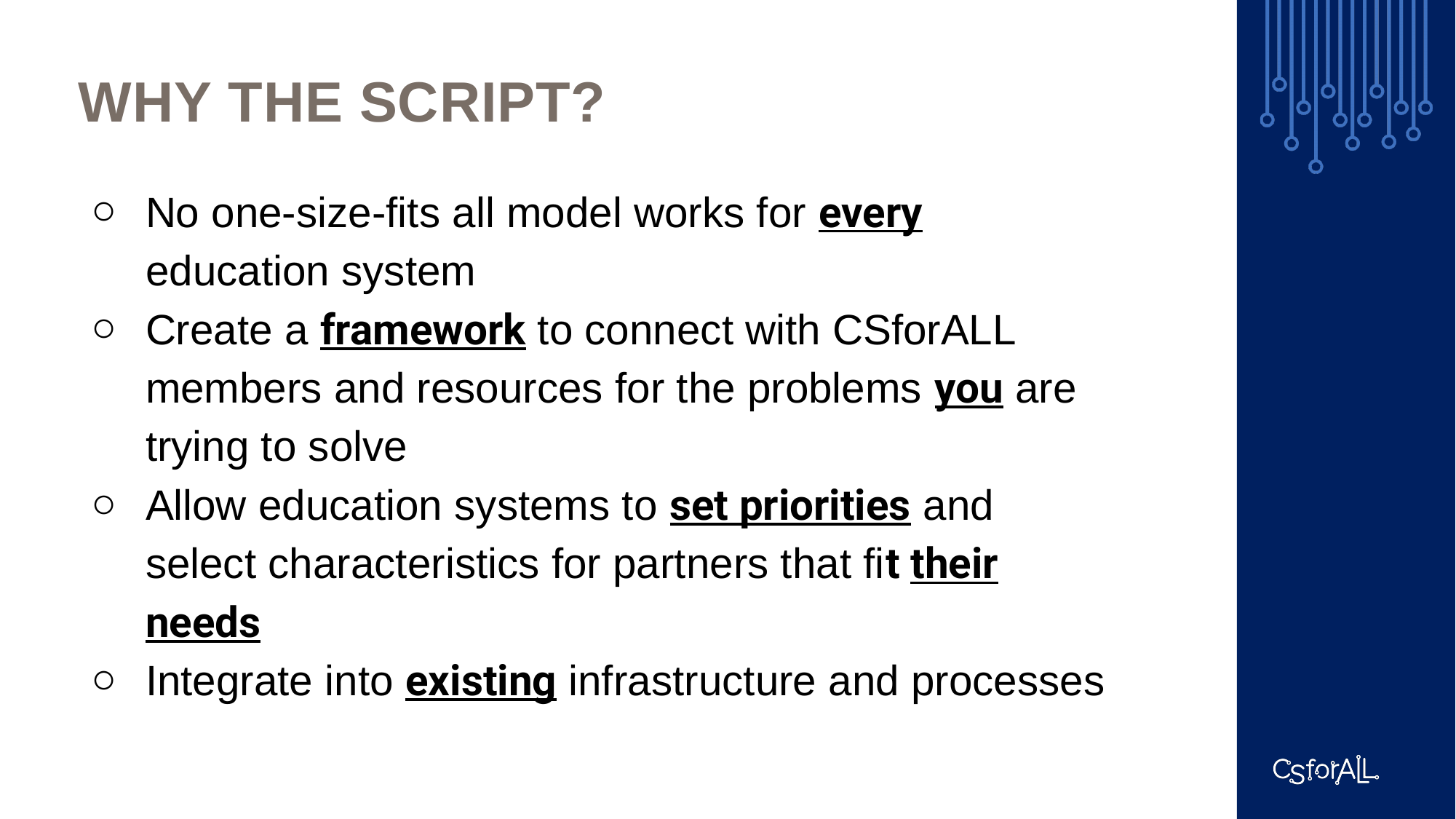

# Why the SCRIPT?
No one-size-fits all model works for every education system
Create a framework to connect with CSforALL members and resources for the problems you are trying to solve
Allow education systems to set priorities and select characteristics for partners that fit their needs
Integrate into existing infrastructure and processes